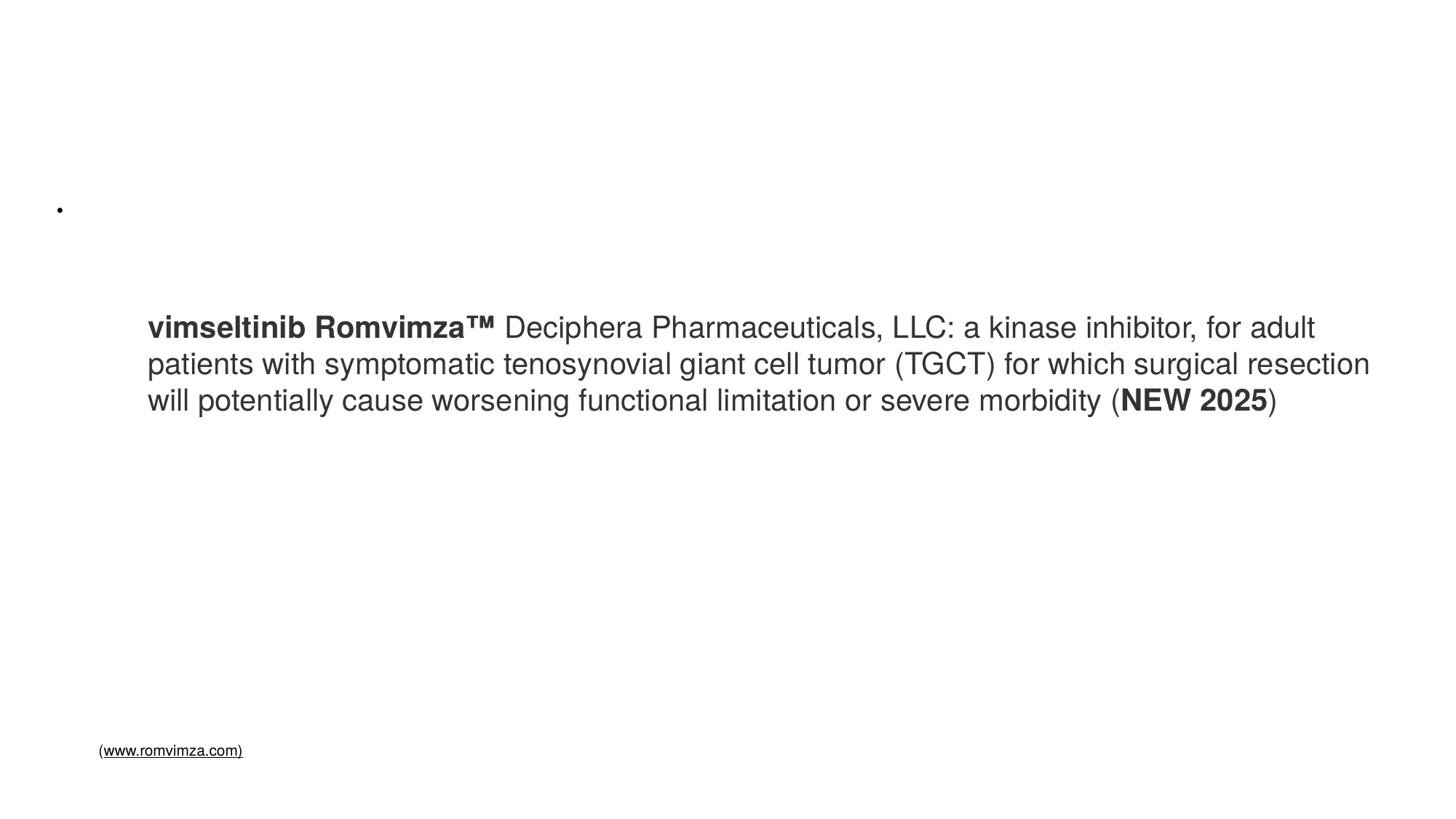

.

vimseltinib Romvimza™ Deciphera Pharmaceuticals, LLC: a kinase inhibitor, for adult patients with symptomatic tenosynovial giant cell tumor (TGCT) for which surgical resection will potentially cause worsening functional limitation or severe morbidity (NEW 2025)
(www.romvimza.com)

27